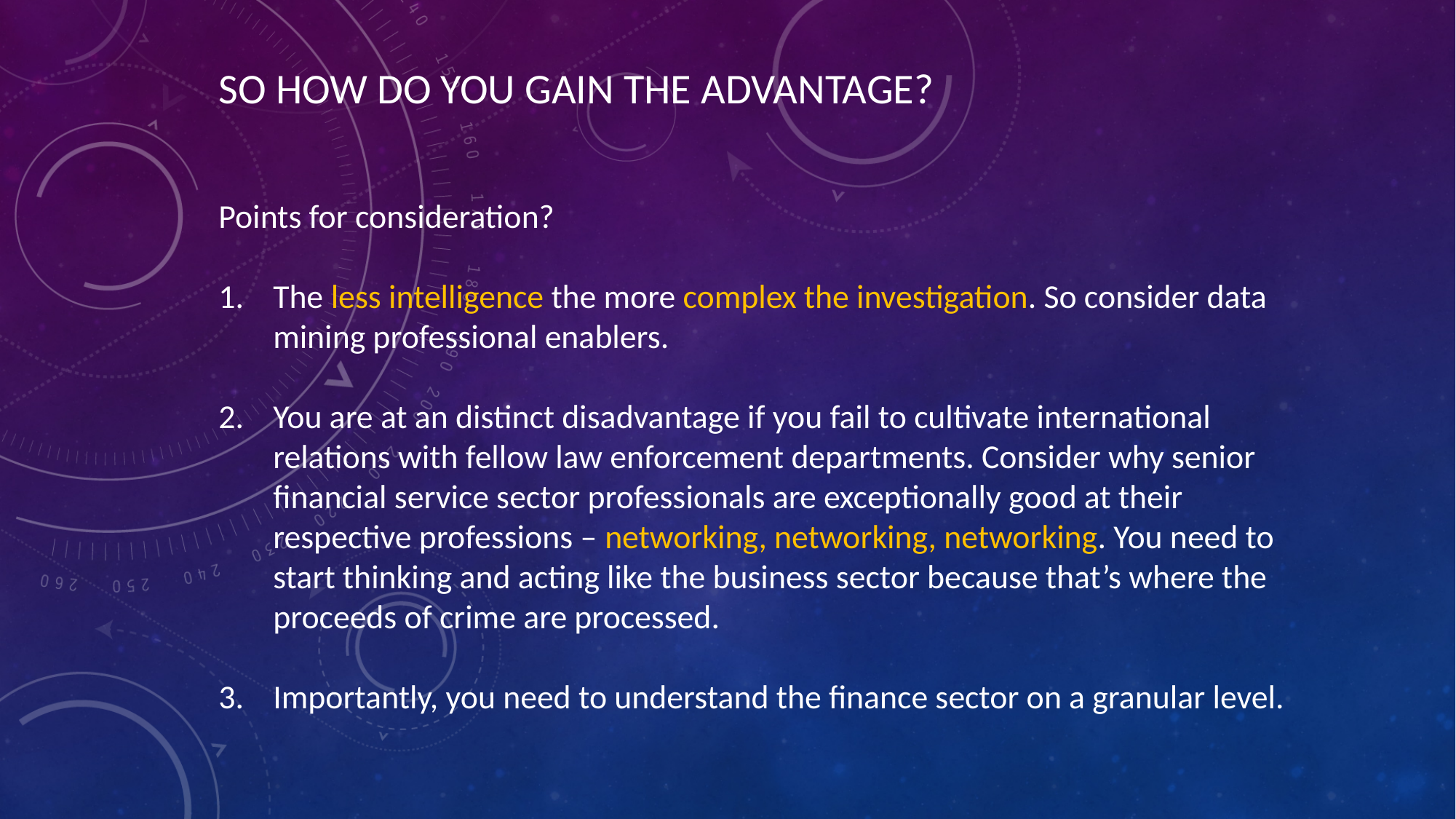

# So how do you gain the advantage?

Points for consideration?

The less intelligence the more complex the investigation. So consider data mining professional enablers.

You are at an distinct disadvantage if you fail to cultivate international relations with fellow law enforcement departments. Consider why senior financial service sector professionals are exceptionally good at their respective professions – networking, networking, networking. You need to start thinking and acting like the business sector because that’s where the proceeds of crime are processed.

Importantly, you need to understand the finance sector on a granular level.